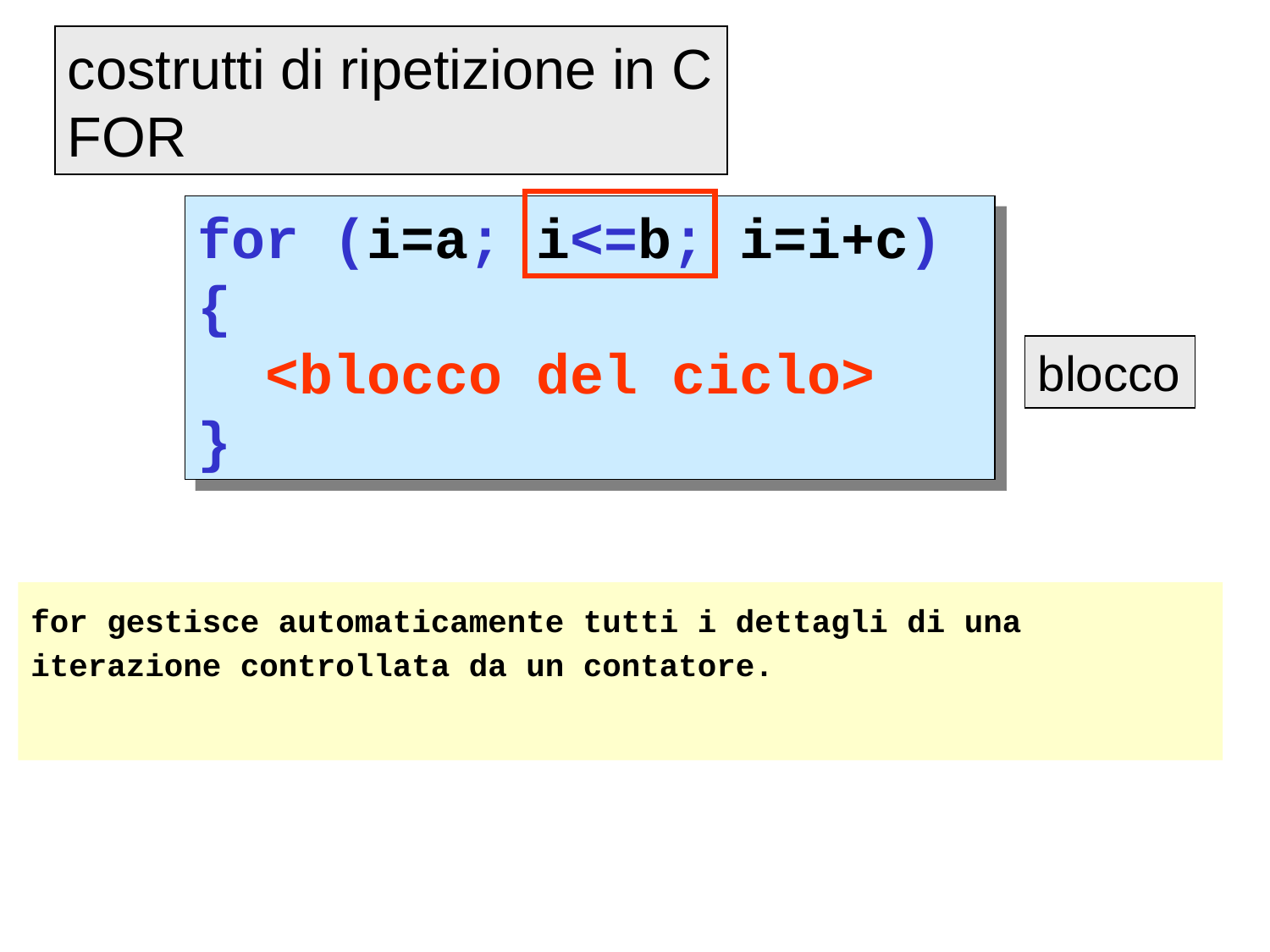

costrutti di ripetizione in C
FOR

for (i=a; i<=b; i=i+c)
{
  <blocco del ciclo>
}
blocco
for gestisce automaticamente tutti i dettagli di una iterazione controllata da un contatore.